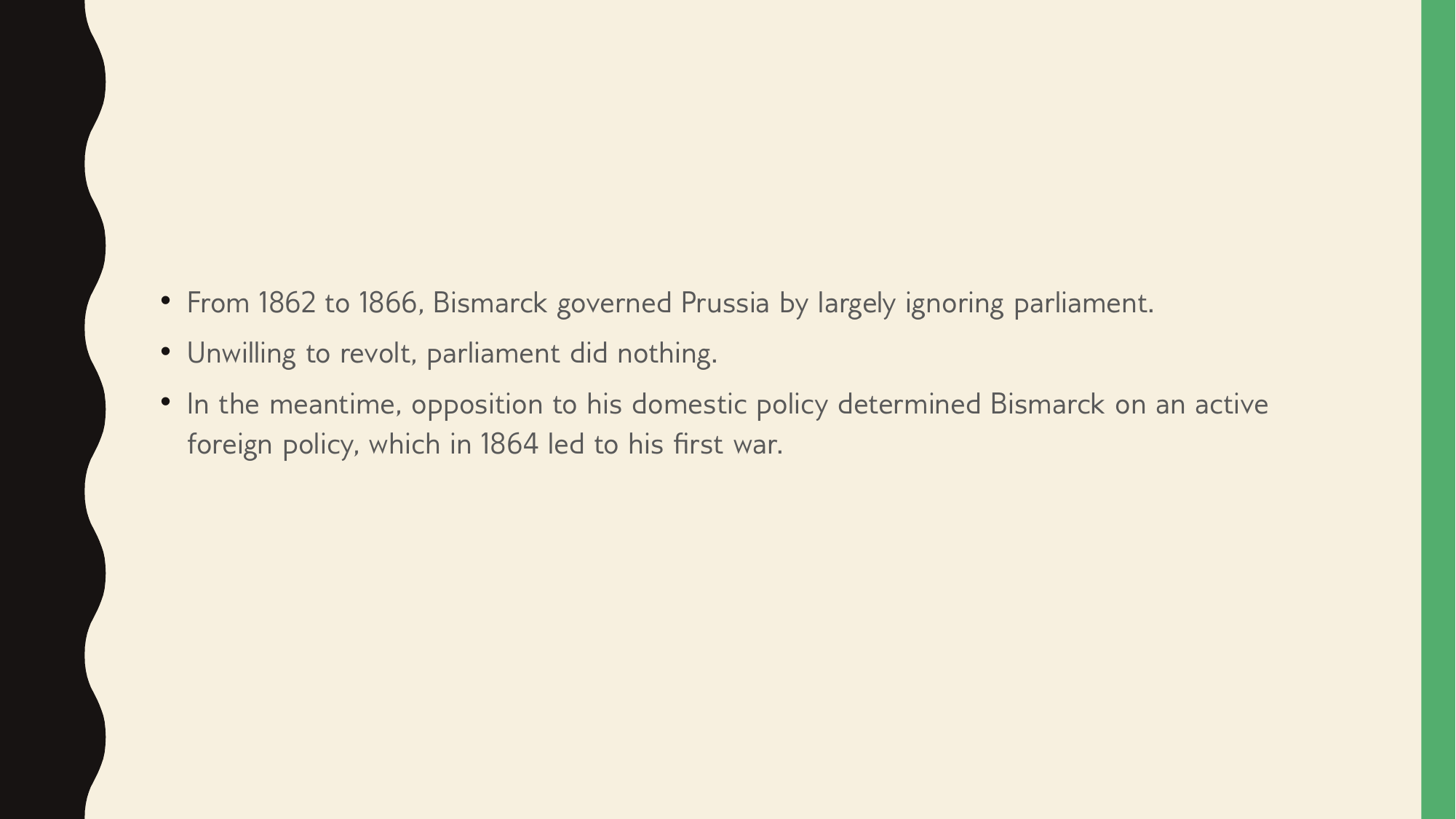

#
From 1862 to 1866, Bismarck governed Prussia by largely ignoring parliament.
Unwilling to revolt, parliament did nothing.
In the meantime, opposition to his domestic policy determined Bismarck on an active foreign policy, which in 1864 led to his first war.